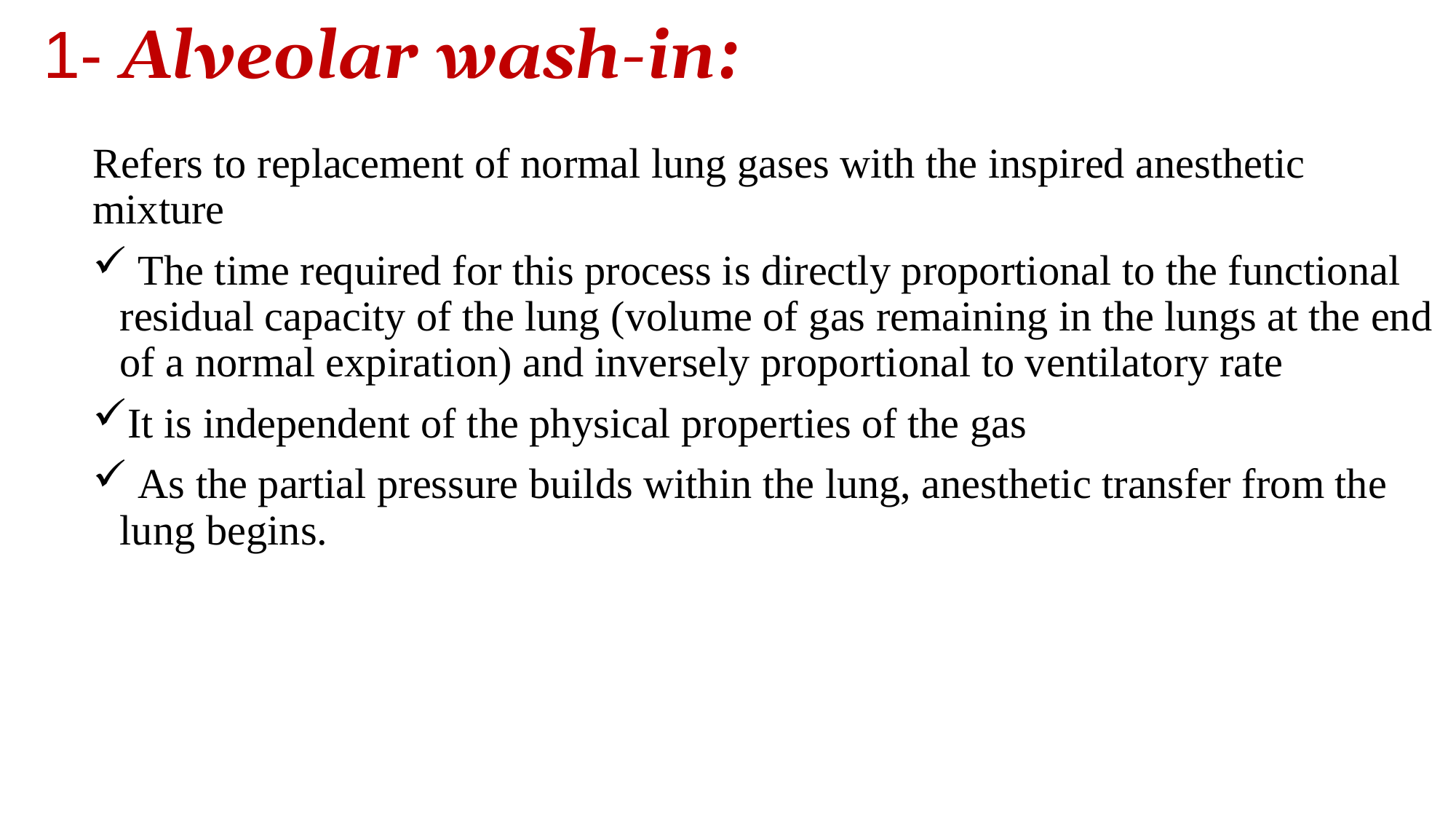

# 1- Alveolar wash-in:
Refers to replacement of normal lung gases with the inspired anesthetic mixture
 The time required for this process is directly proportional to the functional residual capacity of the lung (volume of gas remaining in the lungs at the end of a normal expiration) and inversely proportional to ventilatory rate
It is independent of the physical properties of the gas
 As the partial pressure builds within the lung, anesthetic transfer from the lung begins.